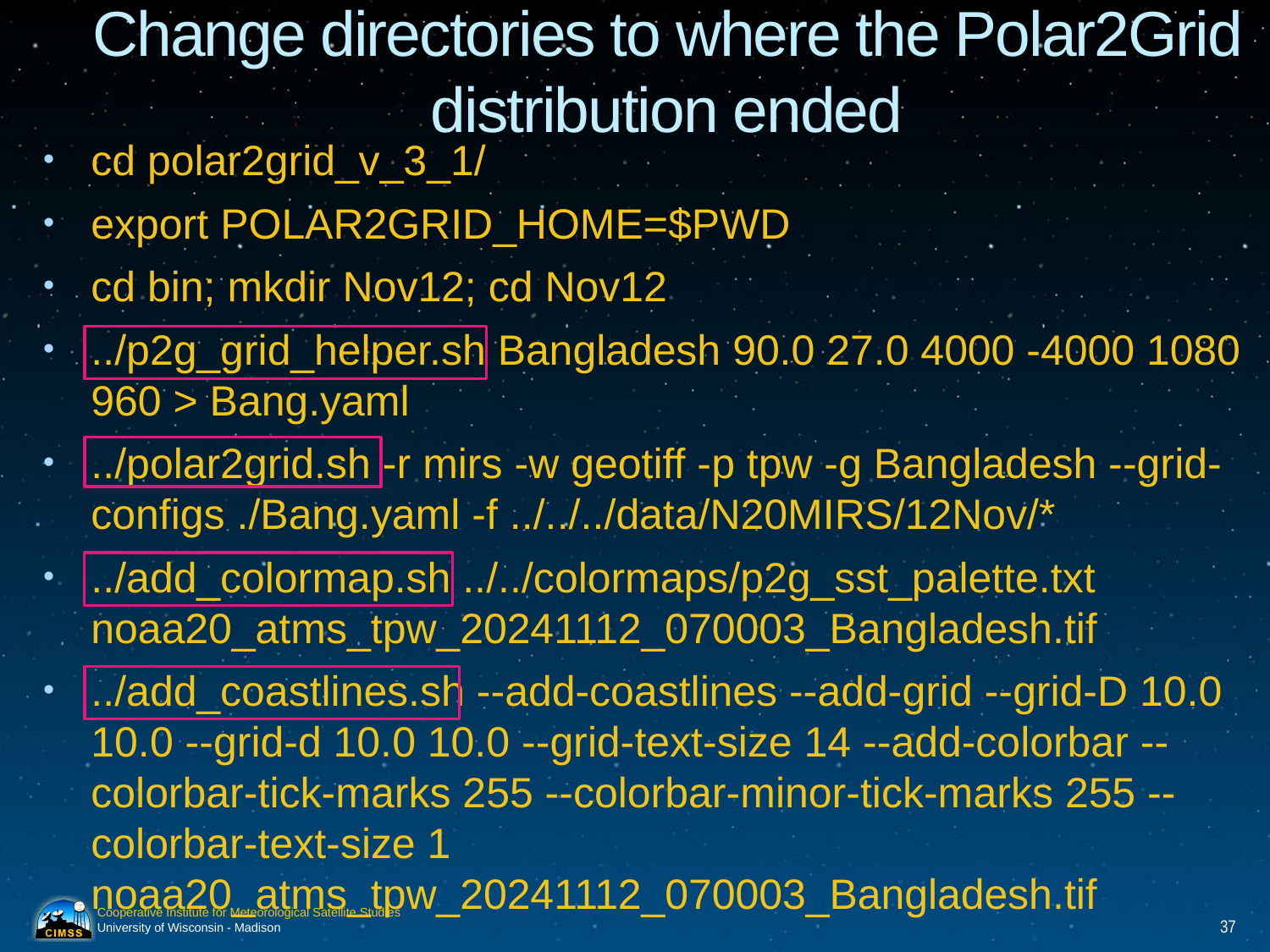

# Change directories to where the Polar2Grid distribution ended
cd polar2grid_v_3_1/
export POLAR2GRID_HOME=$PWD
cd bin; mkdir Nov12; cd Nov12
../p2g_grid_helper.sh Bangladesh 90.0 27.0 4000 -4000 1080 960 > Bang.yaml
../polar2grid.sh -r mirs -w geotiff -p tpw -g Bangladesh --grid-configs ./Bang.yaml -f ../../../data/N20MIRS/12Nov/*
../add_colormap.sh ../../colormaps/p2g_sst_palette.txt noaa20_atms_tpw_20241112_070003_Bangladesh.tif
../add_coastlines.sh --add-coastlines --add-grid --grid-D 10.0 10.0 --grid-d 10.0 10.0 --grid-text-size 14 --add-colorbar --colorbar-tick-marks 255 --colorbar-minor-tick-marks 255 --colorbar-text-size 1 noaa20_atms_tpw_20241112_070003_Bangladesh.tif

37